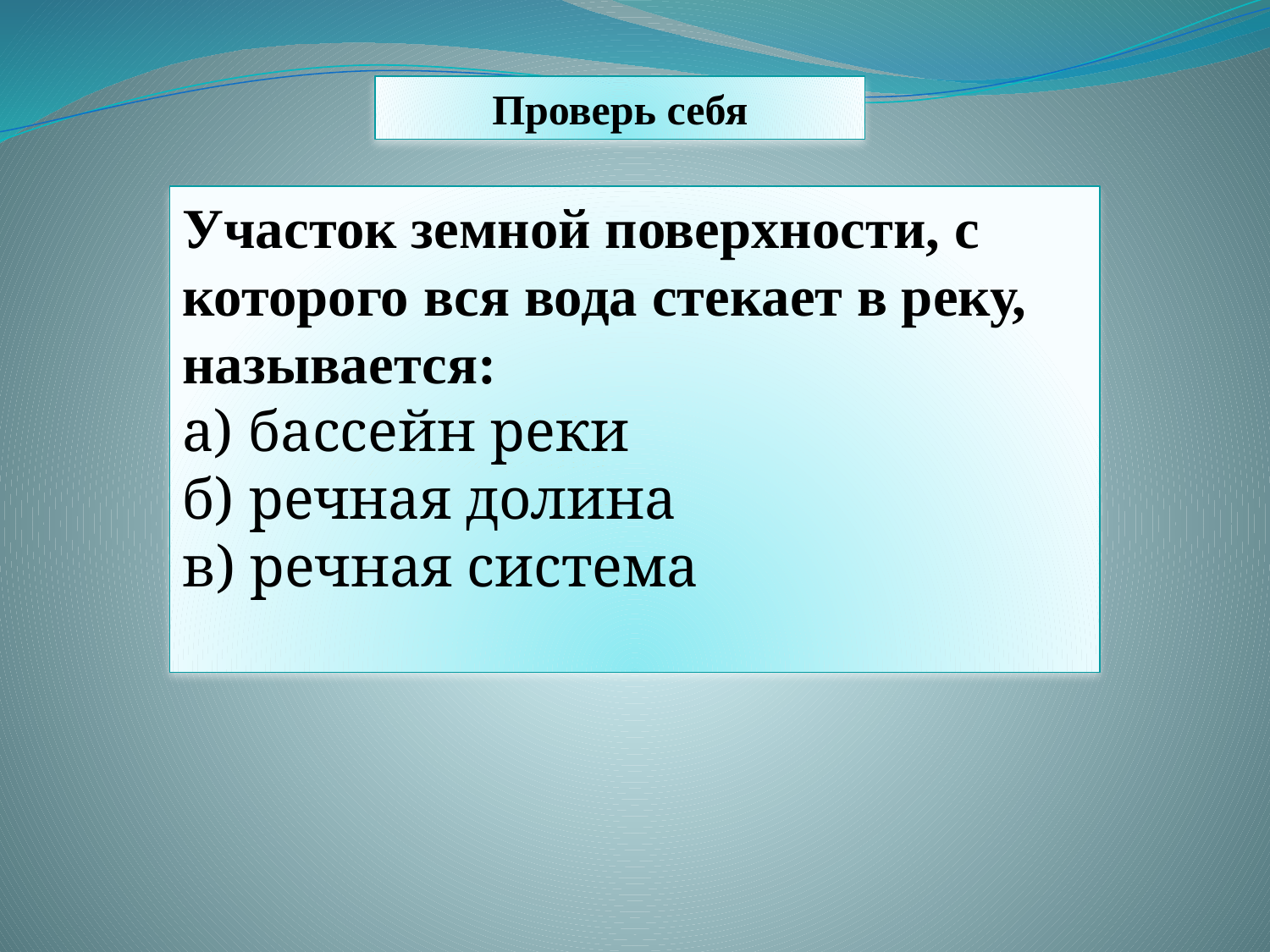

Проверь себя
Участок земной поверхности, с которого вся вода стекает в реку, называется:
а) бассейн реки
б) речная долина
в) речная система

а) бассейн реки
б) речная долина
в) речная система